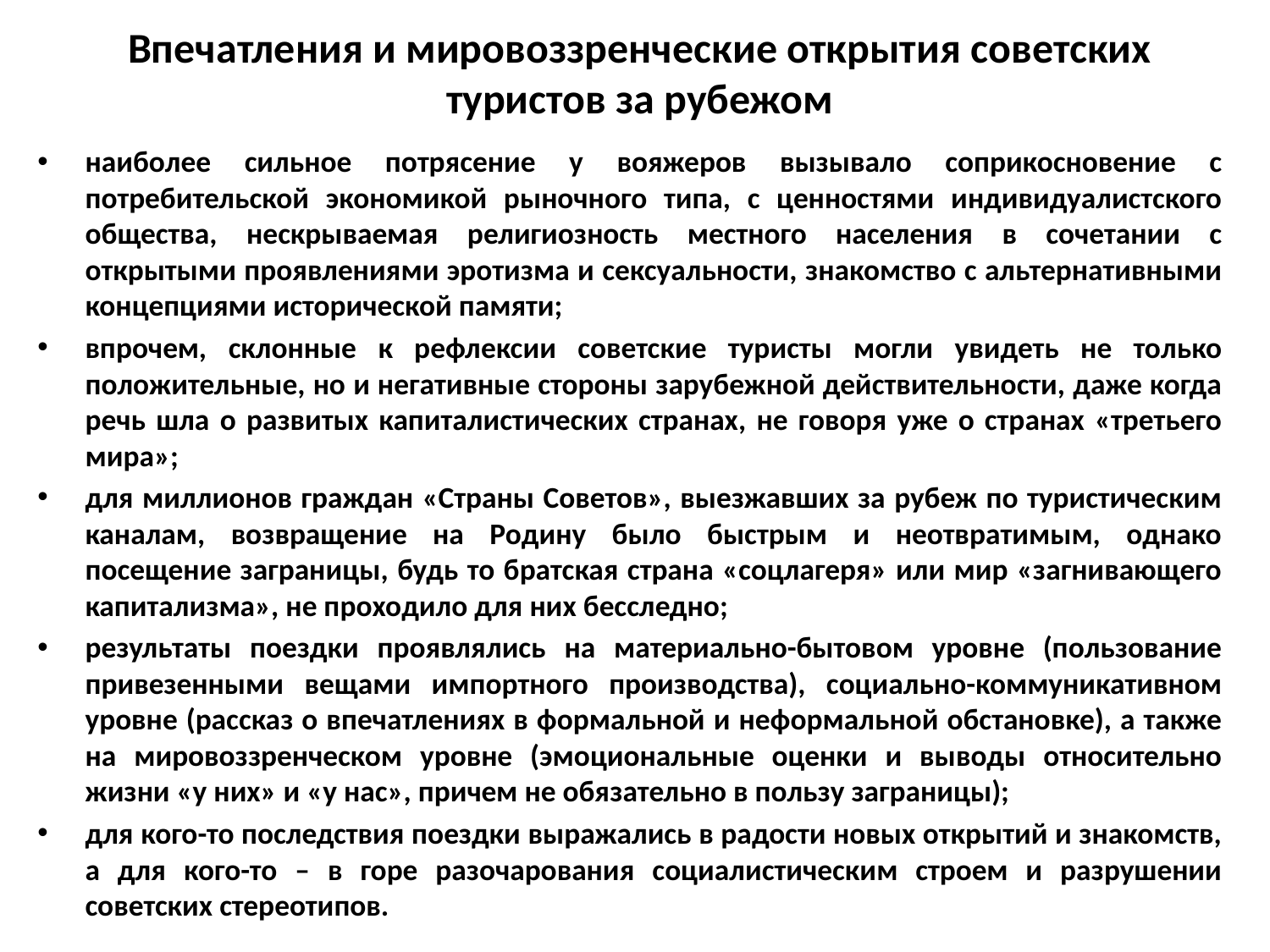

# Впечатления и мировоззренческие открытия советских туристов за рубежом
наиболее сильное потрясение у вояжеров вызывало соприкосновение с потребительской экономикой рыночного типа, с ценностями индивидуалистского общества, нескрываемая религиозность местного населения в сочетании с открытыми проявлениями эротизма и сексуальности, знакомство с альтернативными концепциями исторической памяти;
впрочем, склонные к рефлексии советские туристы могли увидеть не только положительные, но и негативные стороны зарубежной действительности, даже когда речь шла о развитых капиталистических странах, не говоря уже о странах «третьего мира»;
для миллионов граждан «Страны Советов», выезжавших за рубеж по туристическим каналам, возвращение на Родину было быстрым и неотвратимым, однако посещение заграницы, будь то братская страна «соцлагеря» или мир «загнивающего капитализма», не проходило для них бесследно;
результаты поездки проявлялись на материально-бытовом уровне (пользование привезенными вещами импортного производства), социально-коммуникативном уровне (рассказ о впечатлениях в формальной и неформальной обстановке), а также на мировоззренческом уровне (эмоциональные оценки и выводы относительно жизни «у них» и «у нас», причем не обязательно в пользу заграницы);
для кого-то последствия поездки выражались в радости новых открытий и знакомств, а для кого-то – в горе разочарования социалистическим строем и разрушении советских стереотипов.